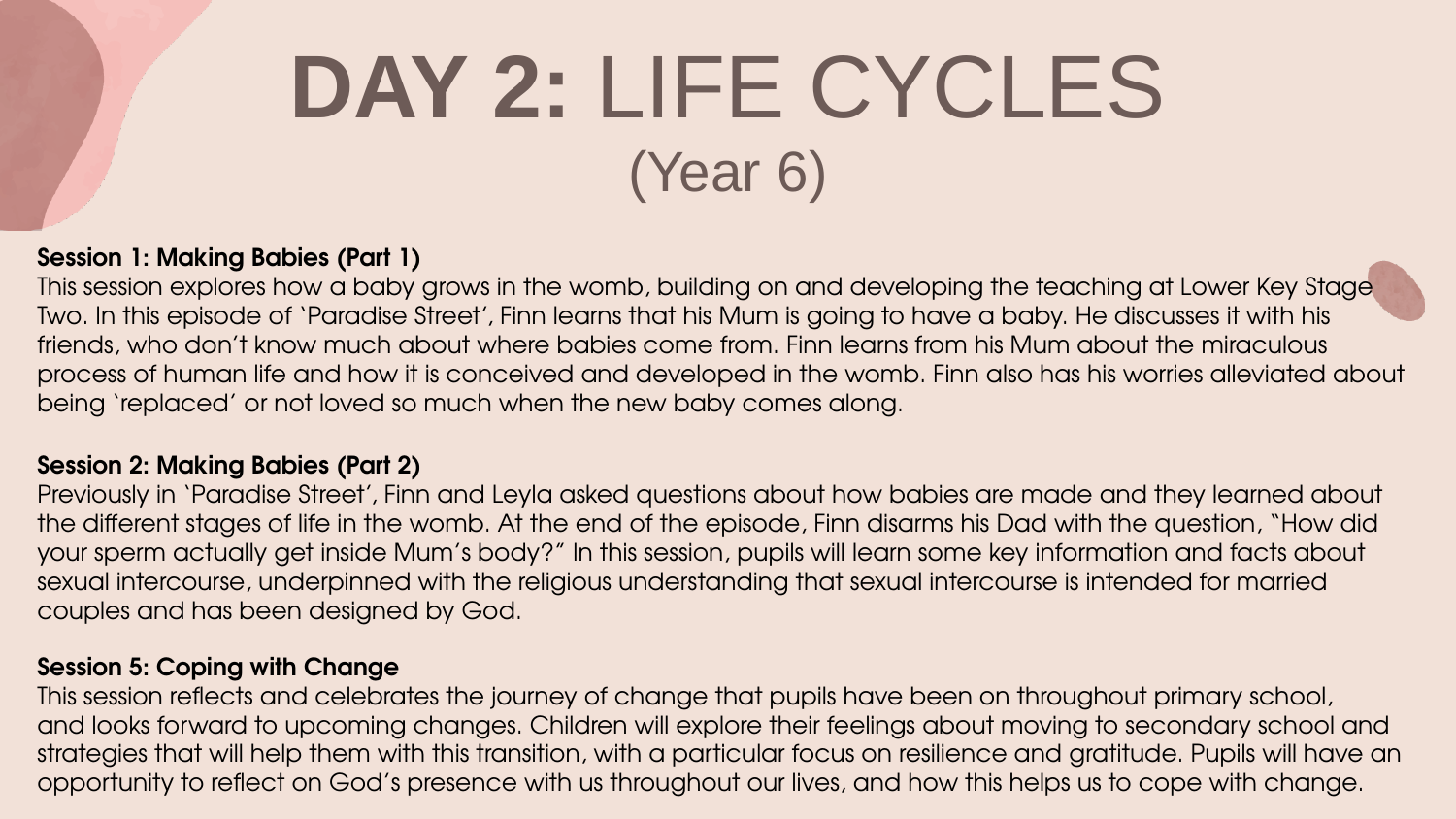

# DAY 2: LIFE CYCLES (Year 6)

Session 1: Making Babies (Part 1)​
This session explores how a baby grows in the womb, building on and developing the teaching at Lower Key Stage Two. In this episode of ‘Paradise Street’, Finn learns that his Mum is going to have a baby. He discusses it with his friends, who don’t know much about where babies come from. Finn learns from his Mum about the miraculous process of human life and how it is conceived and developed in the womb. Finn also has his worries alleviated about being ‘replaced’ or not loved so much when the new baby comes along.​

Session 2: Making Babies (Part 2)​
Previously in ‘Paradise Street’, Finn and Leyla asked questions about how babies are made and they learned about the different stages of life in the womb. At the end of the episode, Finn disarms his Dad with the question, “How did your sperm actually get inside Mum’s body?” In this session, pupils will learn some key information and facts about sexual intercourse, underpinned with the religious understanding that sexual intercourse is intended for married couples and has been designed by God.

Session 5: Coping with Change​
This session reflects and celebrates the journey of change that pupils have been on throughout primary school, and looks forward to upcoming changes. Children will explore their feelings about moving to secondary school and strategies that will help them with this transition, with a particular focus on resilience and gratitude. Pupils will have an opportunity to reflect on God’s presence with us throughout our lives, and how this helps us to cope with change.